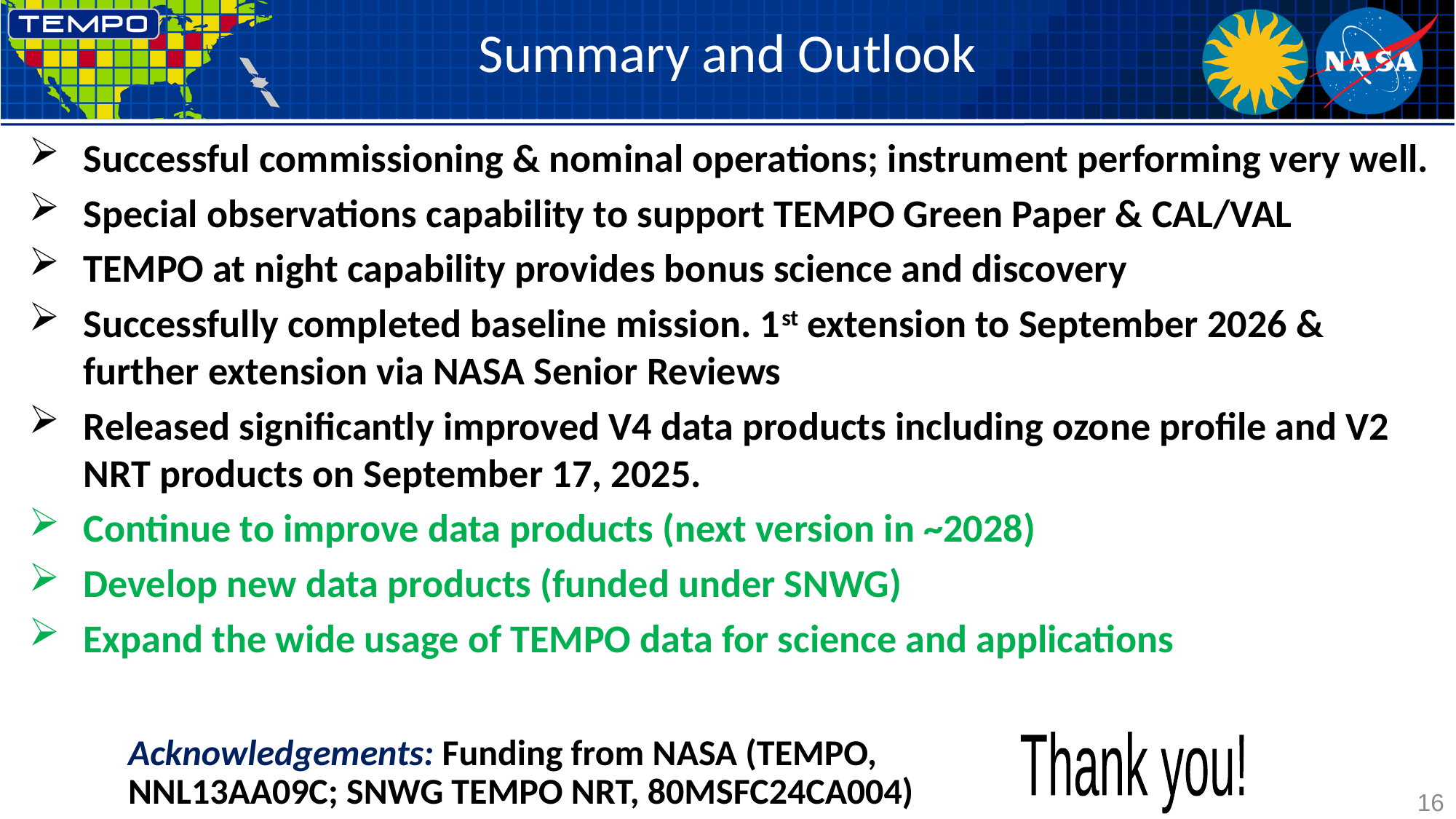

# Summary and Outlook
Successful commissioning & nominal operations; instrument performing very well.
Special observations capability to support TEMPO Green Paper & CAL/VAL
TEMPO at night capability provides bonus science and discovery
Successfully completed baseline mission. 1st extension to September 2026 & further extension via NASA Senior Reviews
Released significantly improved V4 data products including ozone profile and V2 NRT products on September 17, 2025.
Continue to improve data products (next version in ~2028)
Develop new data products (funded under SNWG)
Expand the wide usage of TEMPO data for science and applications

Acknowledgements: Funding from NASA (TEMPO, NNL13AA09C; SNWG TEMPO NRT, 80MSFC24CA004)
Thank you!
16